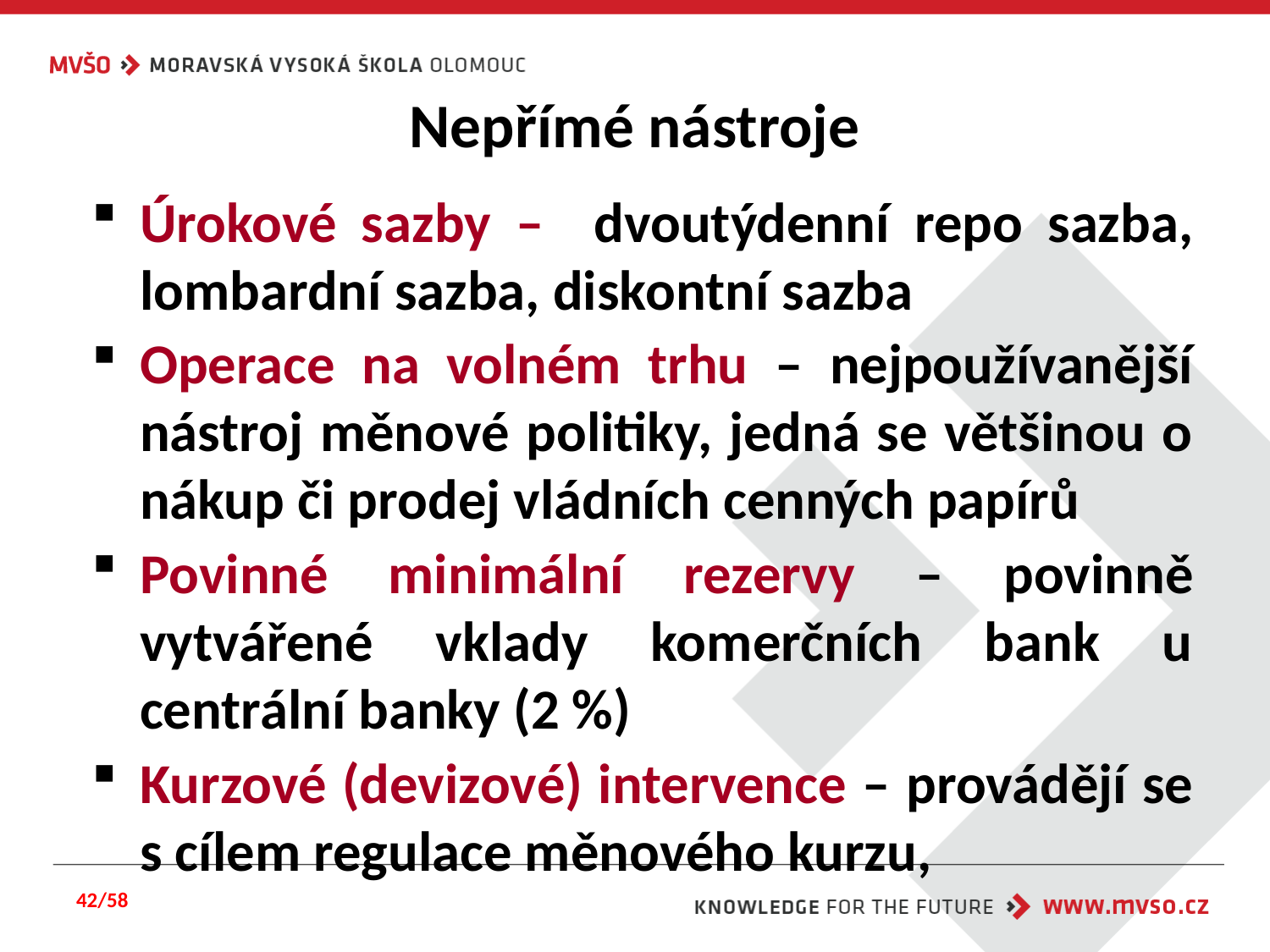

# Nepřímé nástroje
Úrokové sazby –  dvoutýdenní repo sazba, lombardní sazba, diskontní sazba
Operace na volném trhu – nejpoužívanější nástroj měnové politiky, jedná se většinou o nákup či prodej vládních cenných papírů
Povinné minimální rezervy – povinně vytvářené vklady komerčních bank u centrální banky (2 %)
Kurzové (devizové) intervence – provádějí se s cílem regulace měnového kurzu,

42/58